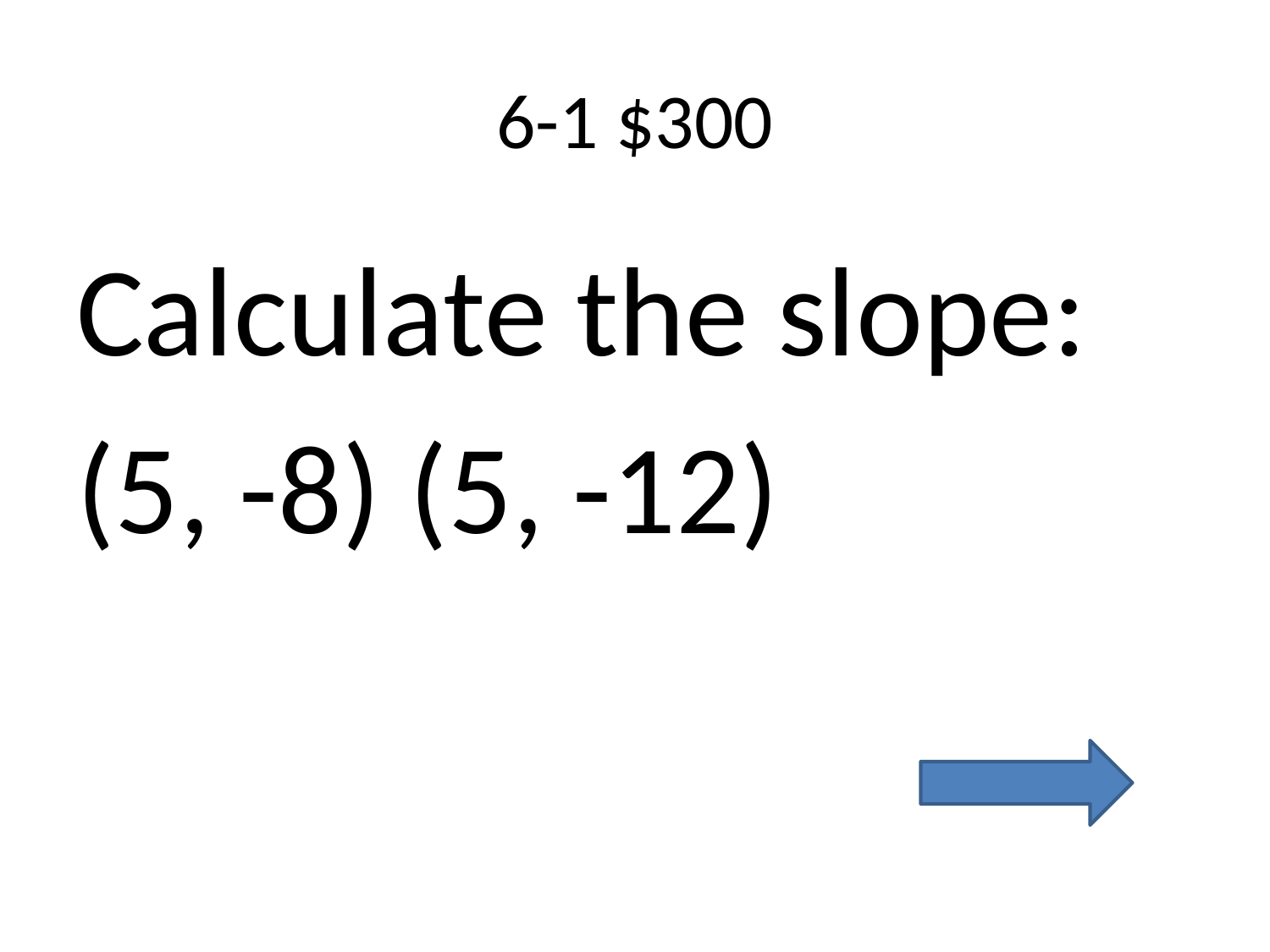

# 6-1 $300
Calculate the slope:
(5, -8) (5, -12)